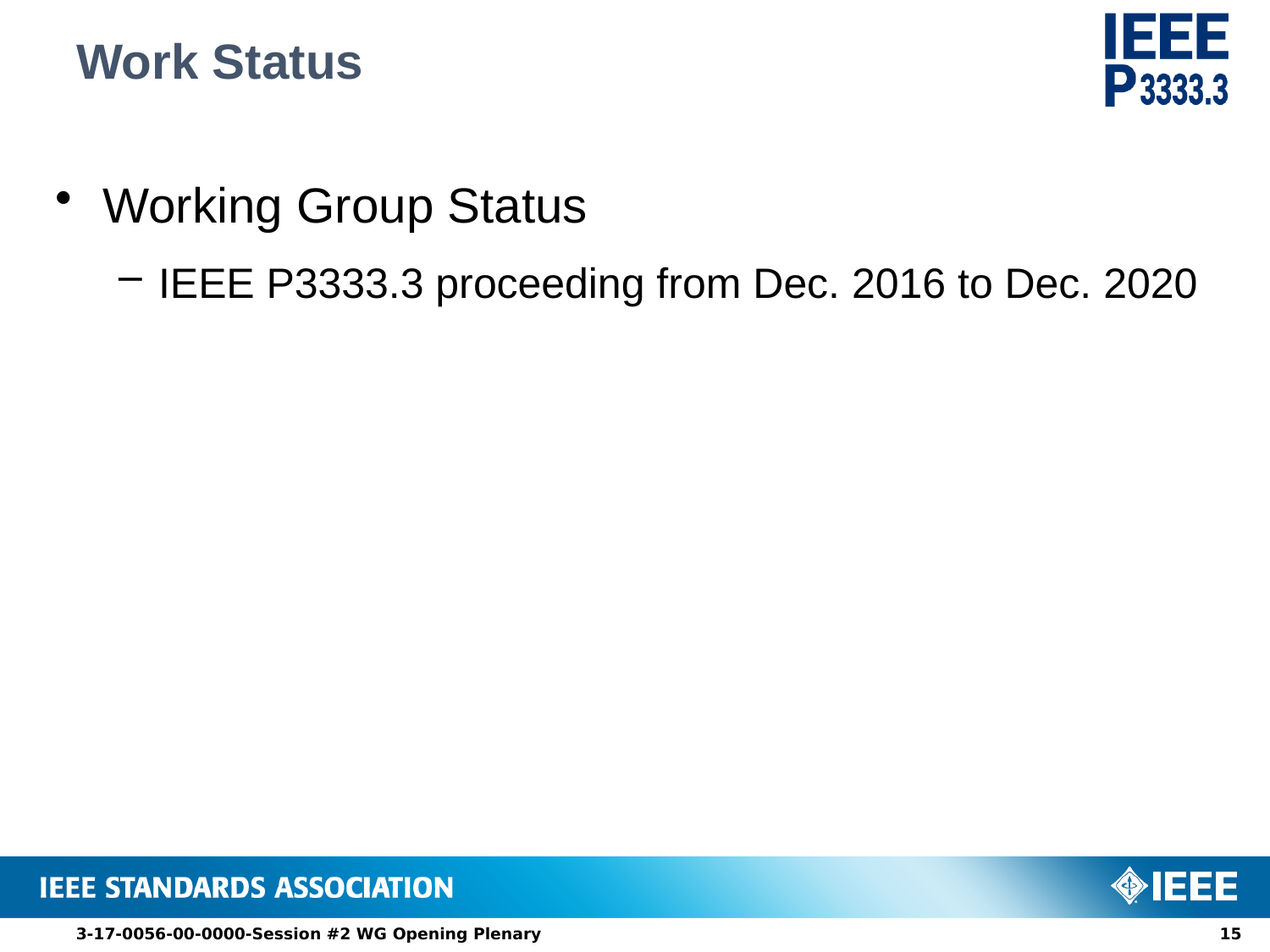

# Work Status

Working Group Status

IEEE P3333.3 proceeding from Dec. 2016 to Dec. 2020
3-17-0056-00-0000-Session #2 WG Opening Plenary
15